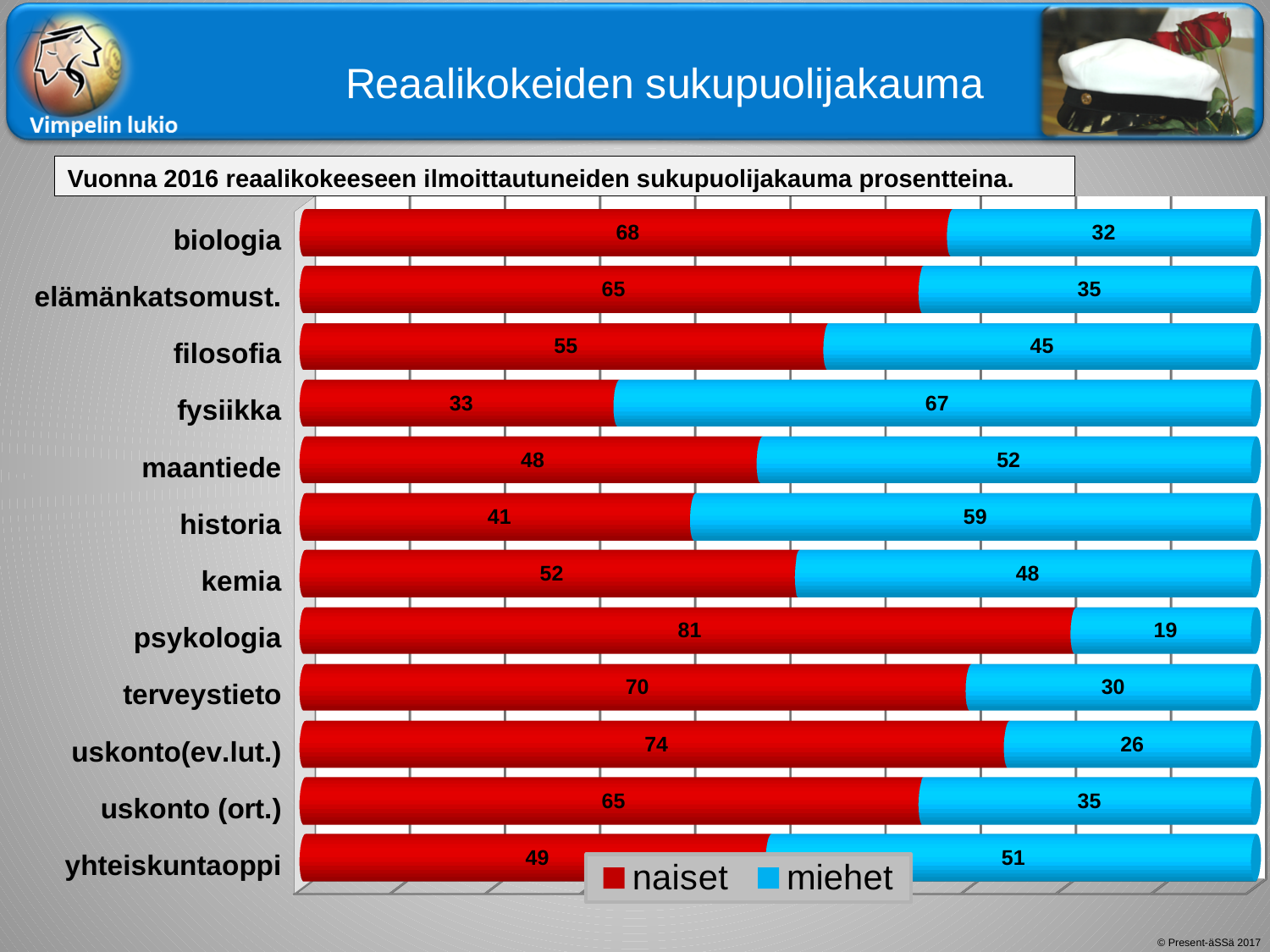

# Reaalikokeiden sukupuolijakauma
Vuonna 2016 reaalikokeeseen ilmoittautuneiden sukupuolijakauma prosentteina.

[unsupported chart]